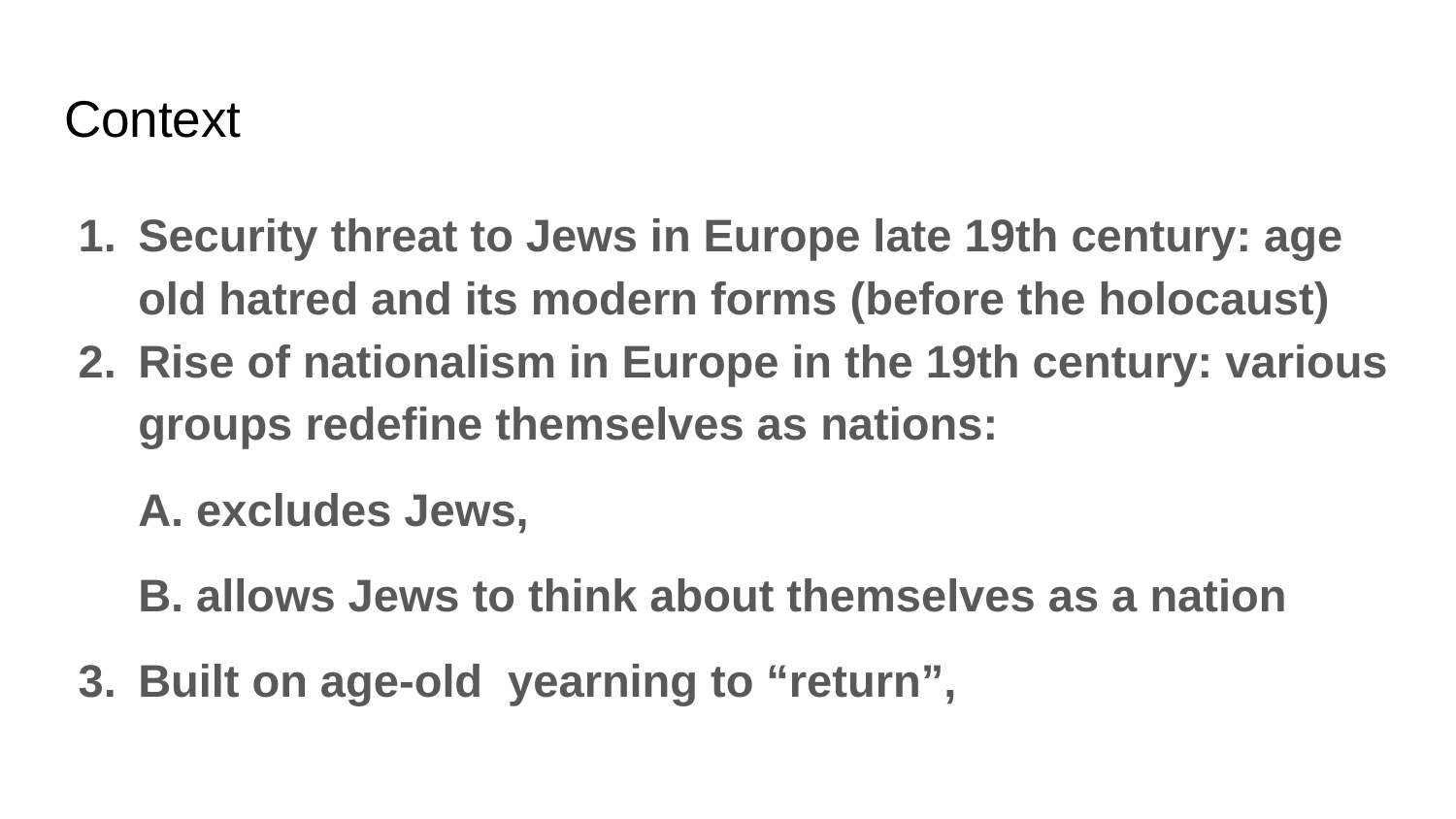

# Context
Security threat to Jews in Europe late 19th century: age old hatred and its modern forms (before the holocaust)
Rise of nationalism in Europe in the 19th century: various groups redefine themselves as nations:
A. excludes Jews,
B. allows Jews to think about themselves as a nation
Built on age-old  yearning to “return”,